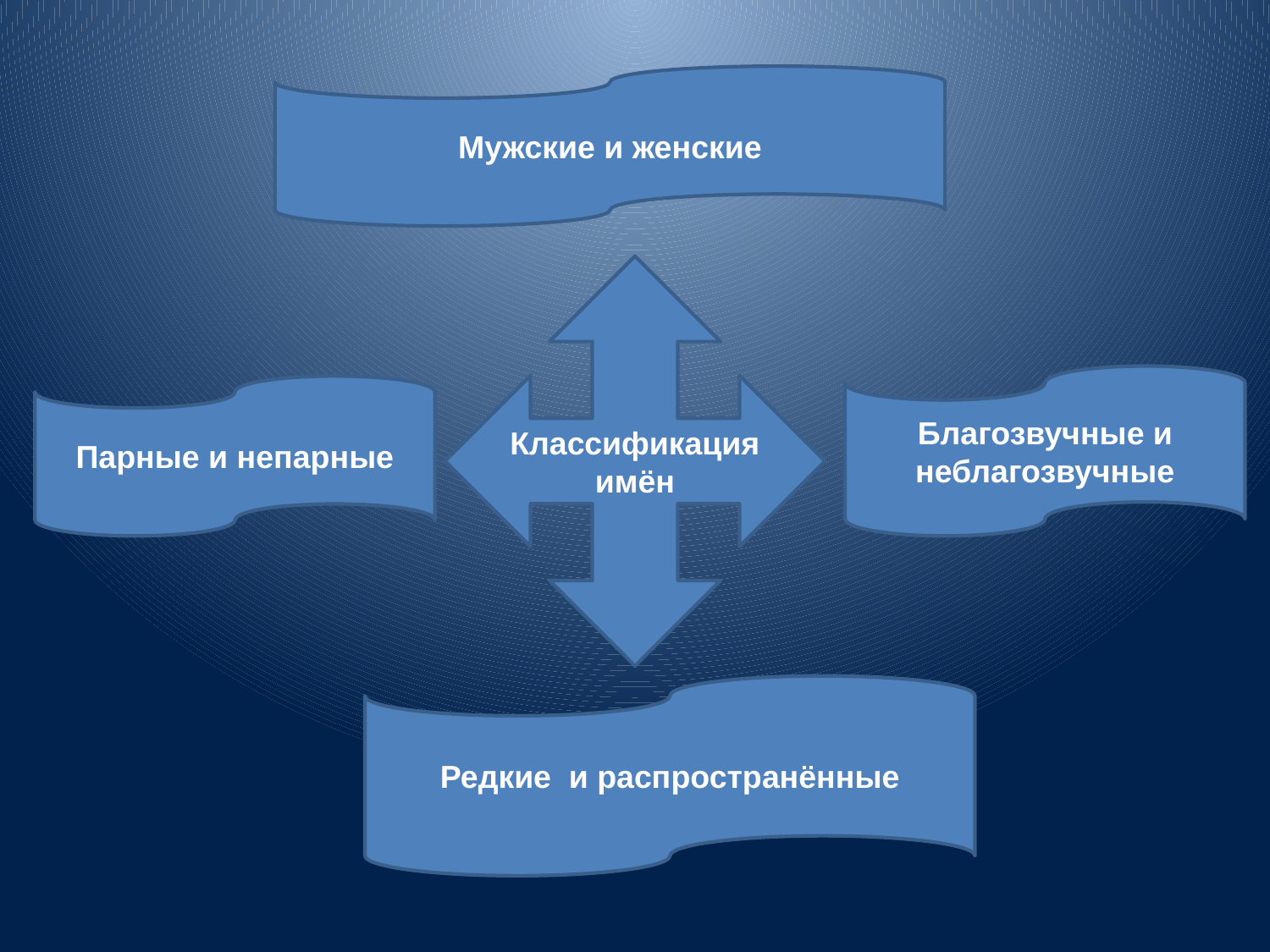

Мужские и женские
Классификация
имён
Благозвучные и неблагозвучные
Парные и непарные
Редкие  и распространённые